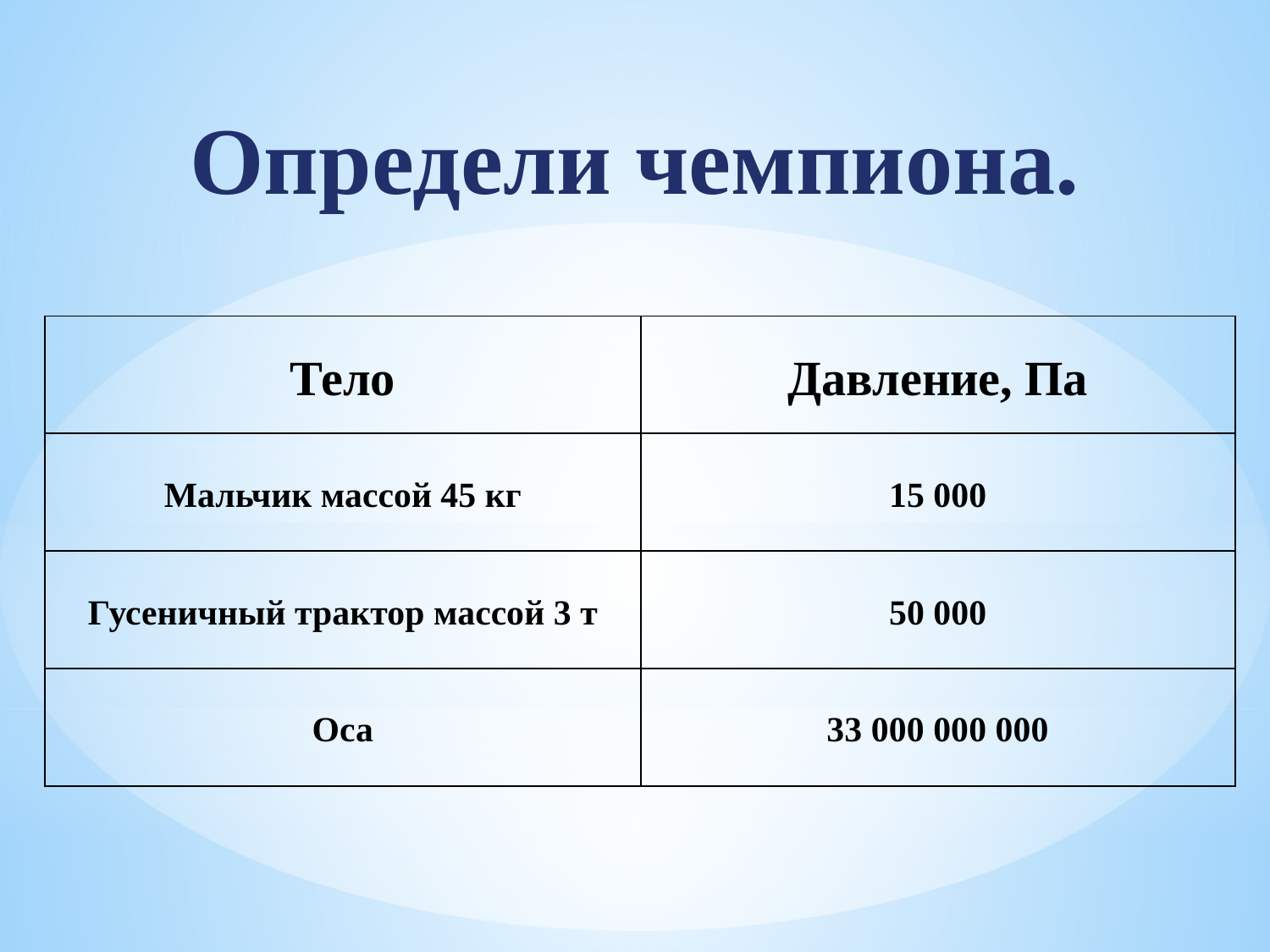

Определи чемпиона.
| Тело | Давление, Па |
| --- | --- |
| Мальчик массой 45 кг | 15 000 |
| Гусеничный трактор массой 3 т | 50 000 |
| Оса | 33 000 000 000 |